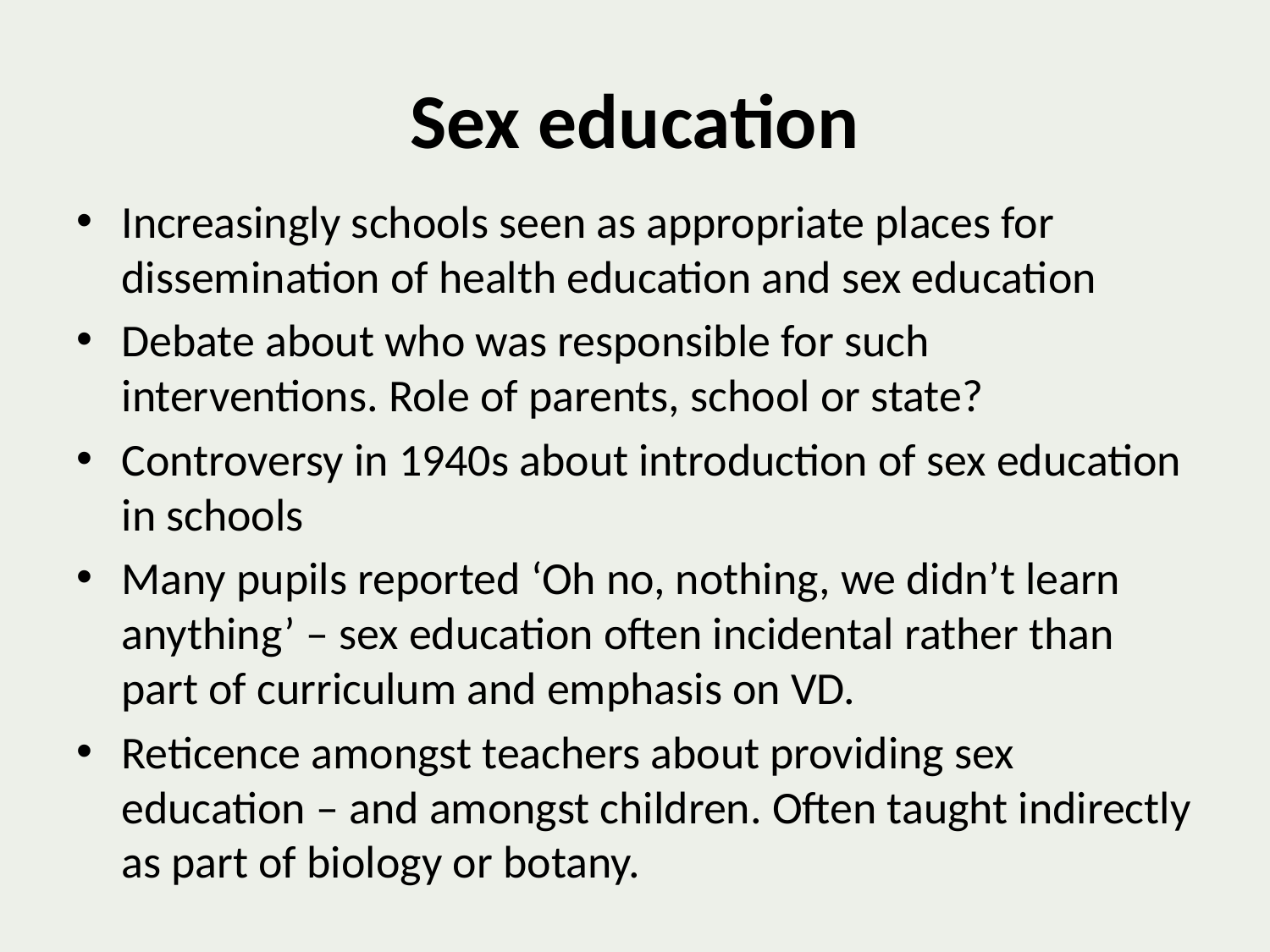

# Sex education
Increasingly schools seen as appropriate places for dissemination of health education and sex education
Debate about who was responsible for such interventions. Role of parents, school or state?
Controversy in 1940s about introduction of sex education in schools
Many pupils reported ‘Oh no, nothing, we didn’t learn anything’ – sex education often incidental rather than part of curriculum and emphasis on VD.
Reticence amongst teachers about providing sex education – and amongst children. Often taught indirectly as part of biology or botany.